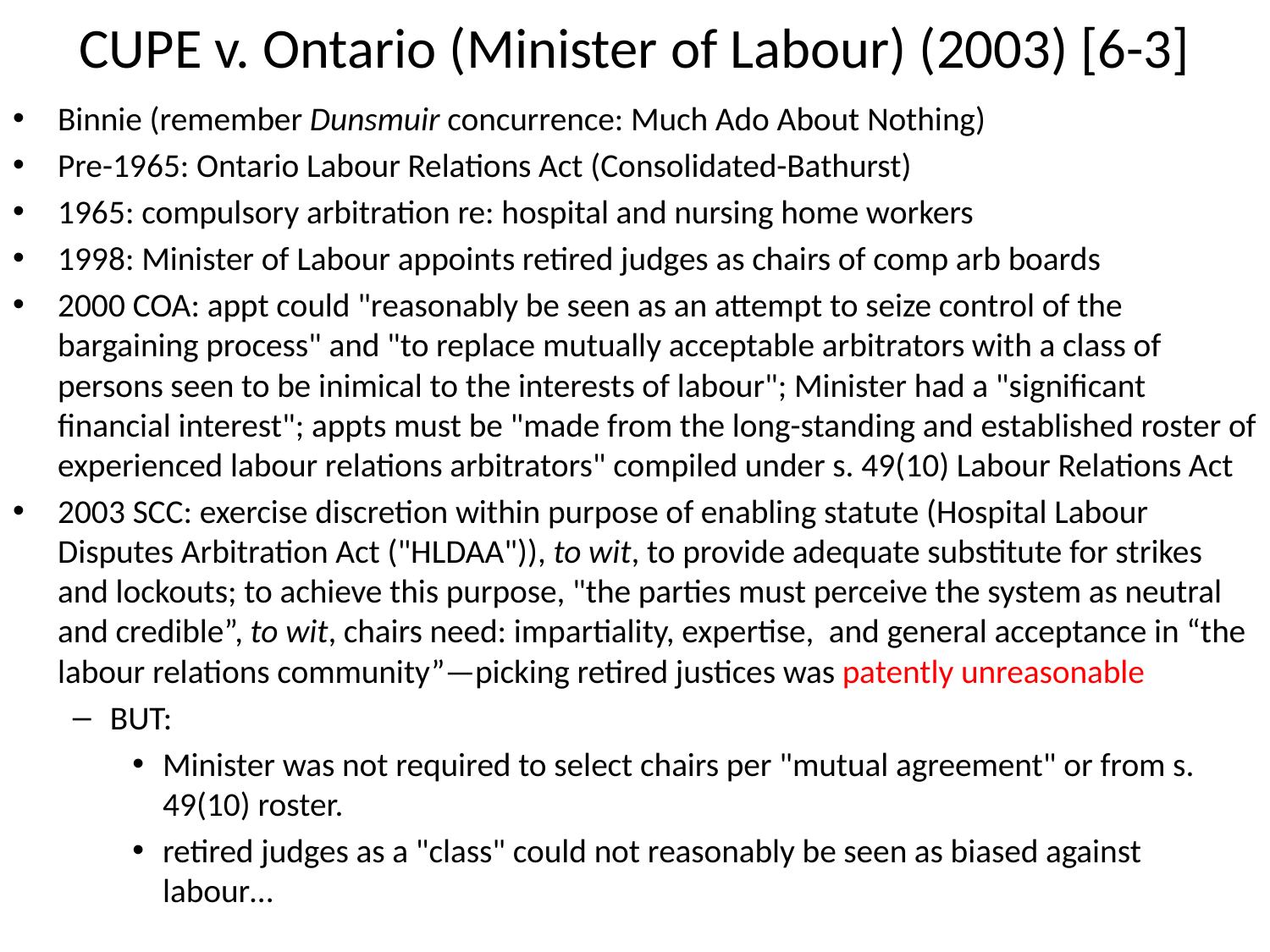

# CUPE v. Ontario (Minister of Labour) (2003) [6-3]
Binnie (remember Dunsmuir concurrence: Much Ado About Nothing)
Pre-1965: Ontario Labour Relations Act (Consolidated-Bathurst)
1965: compulsory arbitration re: hospital and nursing home workers
1998: Minister of Labour appoints retired judges as chairs of comp arb boards
2000 COA: appt could "reasonably be seen as an attempt to seize control of the bargaining process" and "to replace mutually acceptable arbitrators with a class of persons seen to be inimical to the interests of labour"; Minister had a "significant financial interest"; appts must be "made from the long-standing and established roster of experienced labour relations arbitrators" compiled under s. 49(10) Labour Relations Act
2003 SCC: exercise discretion within purpose of enabling statute (Hospital Labour Disputes Arbitration Act ("HLDAA")), to wit, to provide adequate substitute for strikes and lockouts; to achieve this purpose, "the parties must perceive the system as neutral and credible”, to wit, chairs need: impartiality, expertise,  and general acceptance in “the labour relations community”—picking retired justices was patently unreasonable
BUT:
Minister was not required to select chairs per "mutual agreement" or from s. 49(10) roster.
retired judges as a "class" could not reasonably be seen as biased against labour…